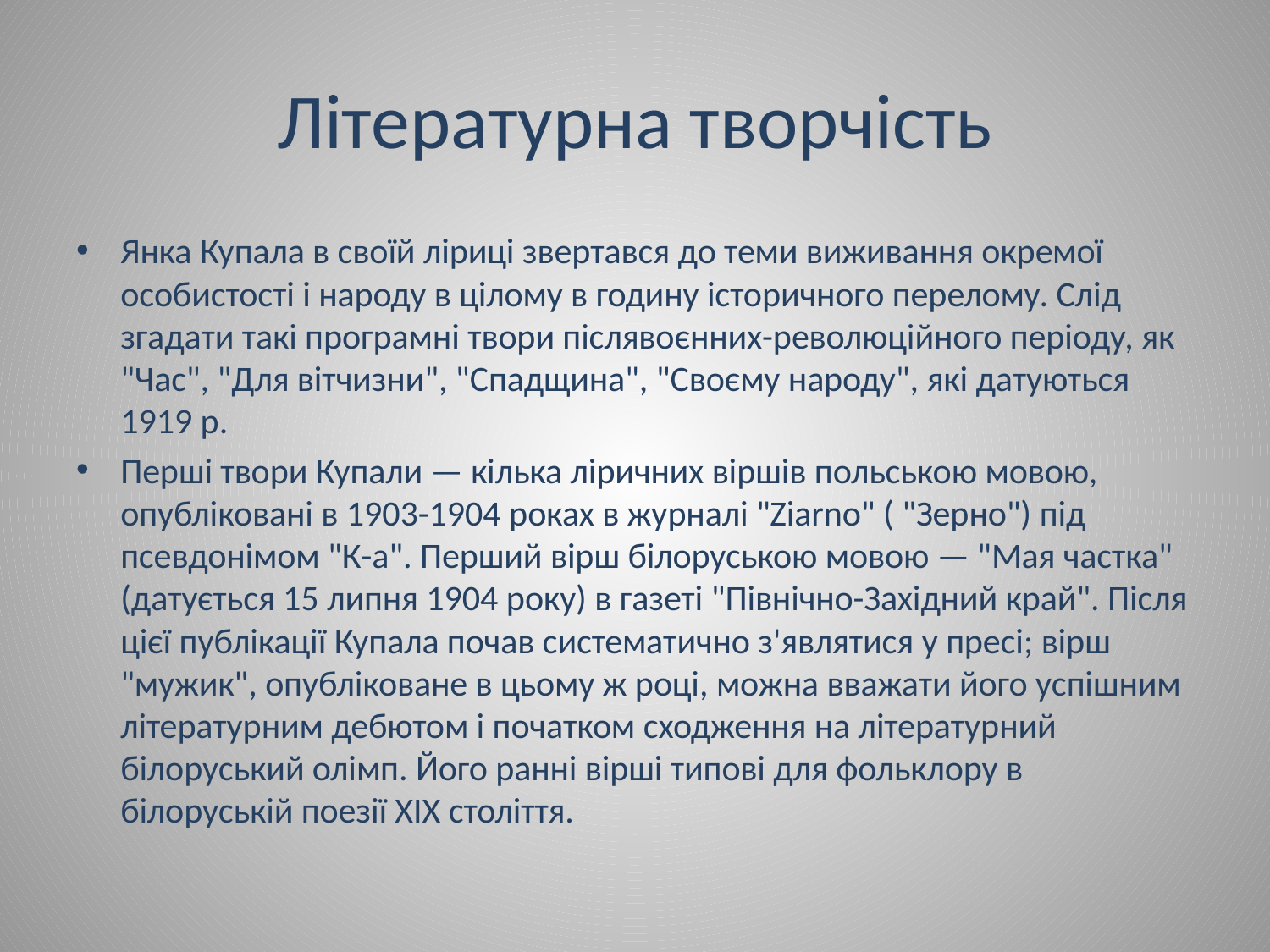

# Літературна творчість
Янка Купала в своїй ліриці звертався до теми виживання окремої особистості і народу в цілому в годину історичного перелому. Слід згадати такі програмні твори післявоєнних-революційного періоду, як "Час", "Для вітчизни", "Спадщина", "Своєму народу", які датуються 1919 р.
Перші твори Купали — кілька ліричних віршів польською мовою, опубліковані в 1903-1904 роках в журналі "Ziarno" ( "Зерно") під псевдонімом "К-а". Перший вірш білоруською мовою — "Мая частка" (датується 15 липня 1904 року) в газеті "Північно-Західний край". Після цієї публікації Купала почав систематично з'являтися у пресі; вірш "мужик", опубліковане в цьому ж році, можна вважати його успішним літературним дебютом і початком сходження на літературний білоруський олімп. Його ранні вірші типові для фольклору в білоруській поезії XIX століття.